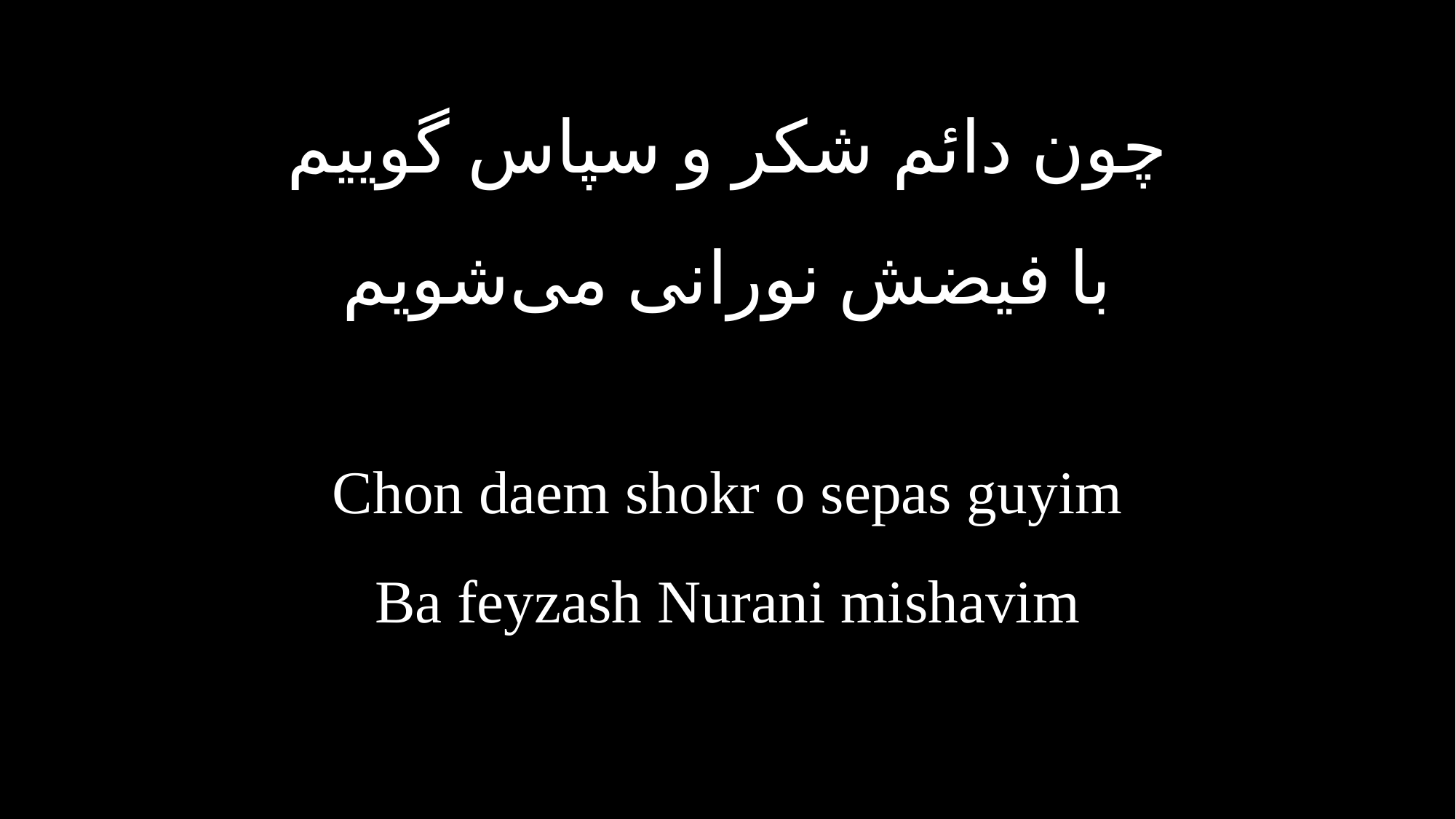

چون دائم شکر و سپاس گوییم
با فیضش نورانی می‌شویم

Chon daem shokr o sepas guyim
Ba feyzash Nurani mishavim